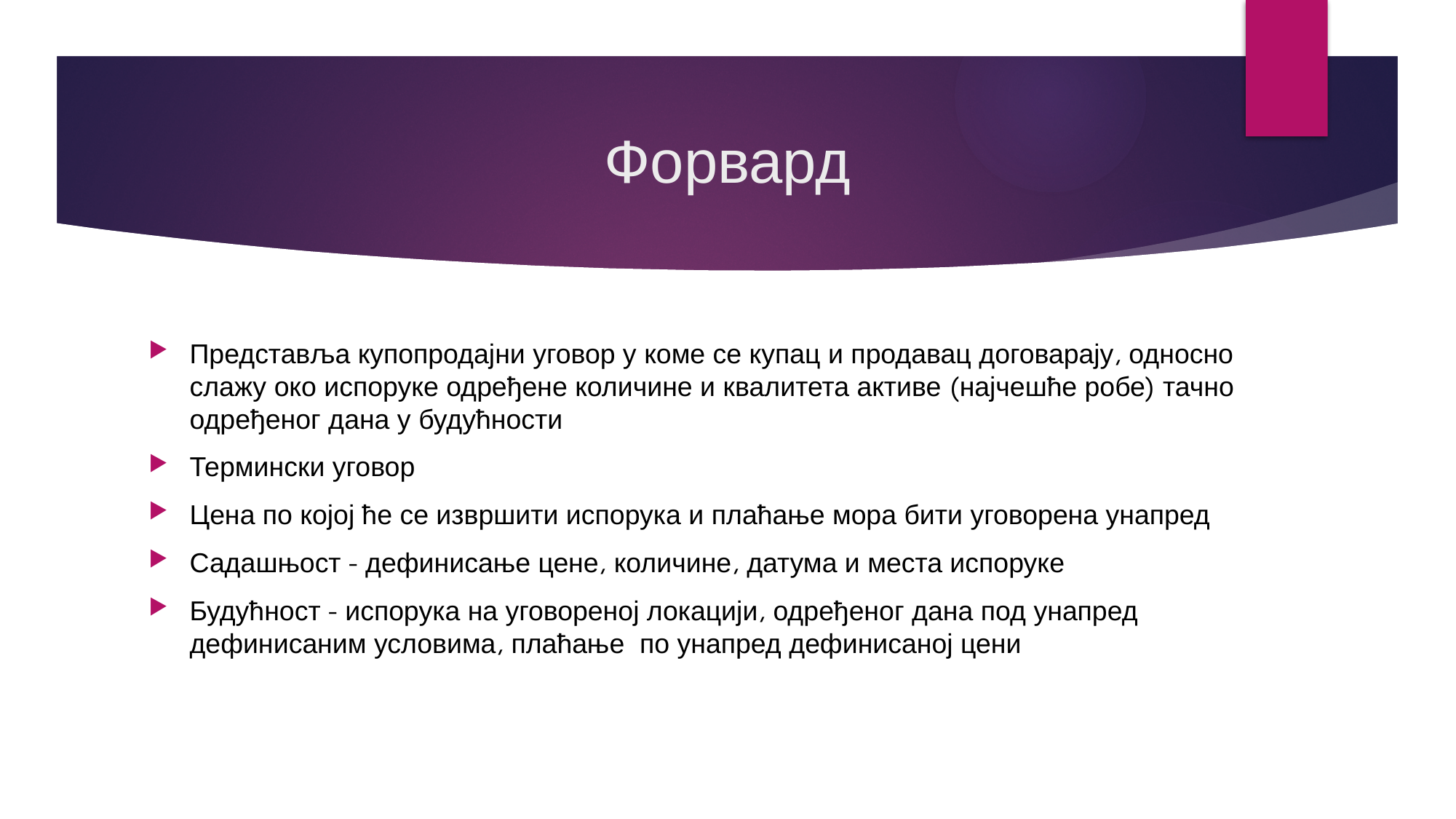

# Форвард
Представља купопродајни уговор у коме се купац и продавац договарају, односно слажу око испоруке одређене количине и квалитета активе (најчешће робе) тачно одређеног дана у будућности
Термински уговор
Цена по којој ће се извршити испорука и плаћање мора бити уговорена унапред
Садашњост - дефинисање цене, количине, датума и места испоруке
Будућност - испорука на уговореној локацији, одређеног дана под унапред дефинисаним условима, плаћање  по унапред дефинисаној цени